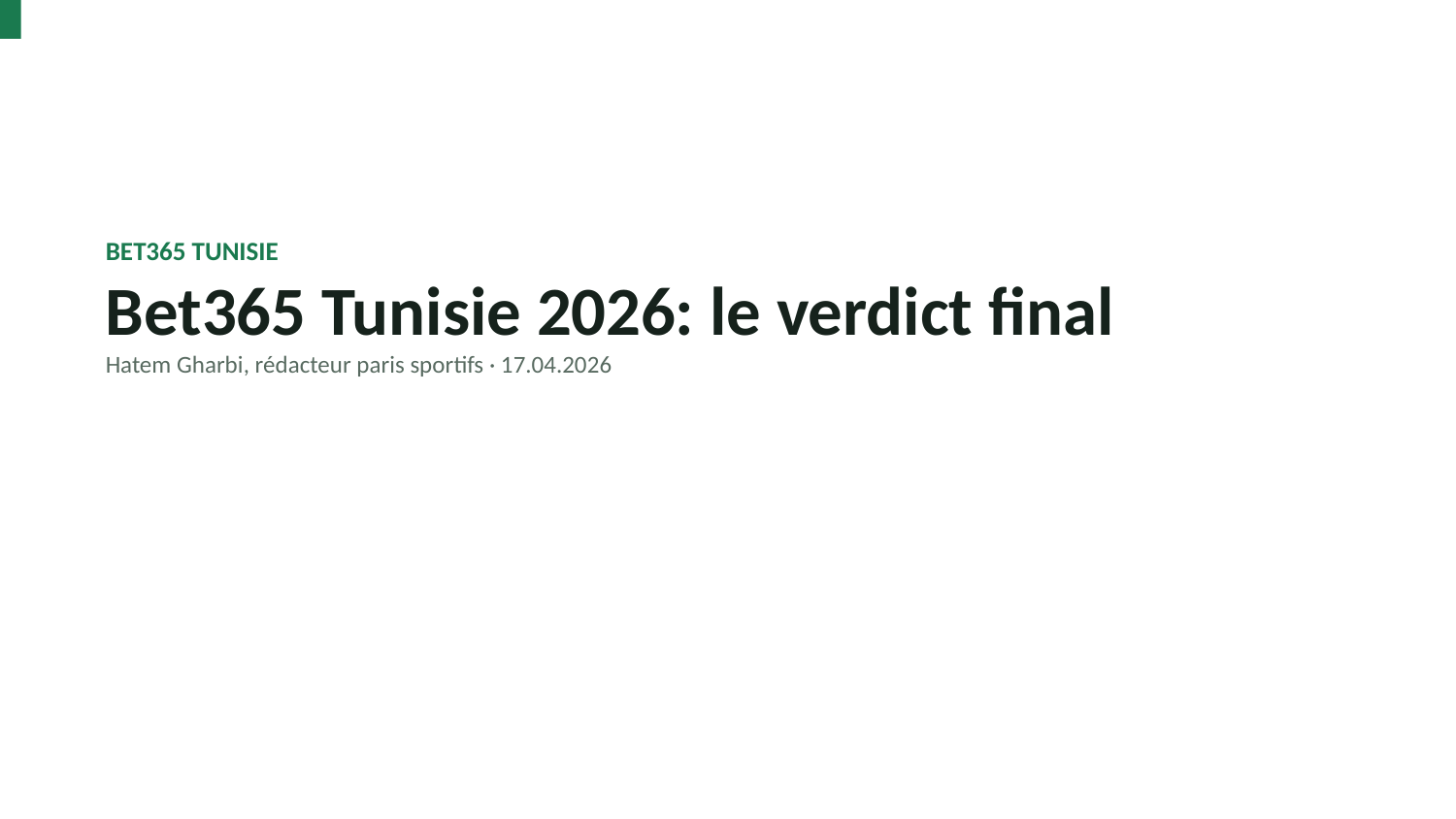

BET365 TUNISIE
Bet365 Tunisie 2026: le verdict final
Hatem Gharbi, rédacteur paris sportifs · 17.04.2026